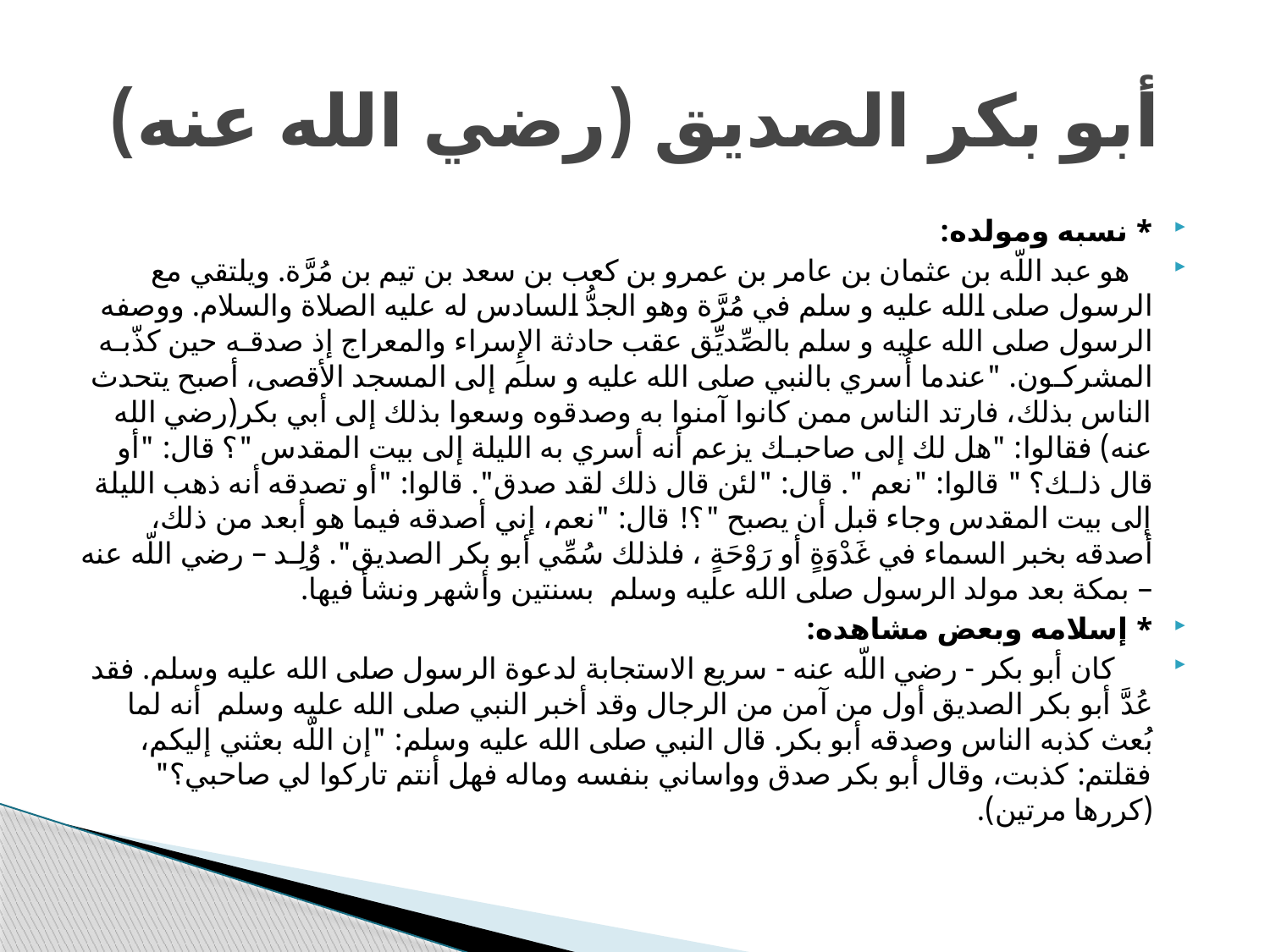

# أبو بكر الصديق (رضي الله عنه)
* نسبه ومولده:
   هو عبد اللّه بن عثمان بن عامر بن عمرو بن كعب بن سعد بن تيم بن مُرَّة. ويلتقي مع الرسول صلى الله عليه و سلم في مُرَّة وهو الجدُّ السادس له عليه الصلاة والسلام. ووصفه الرسول صلى الله عليه و سلم بالصِّديِّق عقب حادثة الإِسراء والمعراج إذ صدقـه حين كذّبـه المشركـون. "عندما أُسري بالنبي صلى الله عليه و سلم إلى المسجد الأقصى، أصبح يتحدث الناس بذلك، فارتد الناس ممن كانوا آمنوا به وصدقوه وسعوا بذلك إلى أبي بكر(رضي الله عنه) فقالوا: "هل لك إلى صاحبـك يزعم أنه أسري به الليلة إلى بيت المقدس "؟ قال: "أو قال ذلـك؟ " قالوا: "نعم ". قال: "لئن قال ذلك لقد صدق". قالوا: "أو تصدقه أنه ذهب الليلة إلى بيت المقدس وجاء قبل أن يصبح "؟! قال: "نعم، إني أصدقه فيما هو أبعد من ذلك، أصدقه بخبر السماء في غَدْوَةٍ أو رَوْحَةٍ ، فلذلك سُمِّي أبو بكر الصديق". وُلِـد – رضي اللّه عنه – بمكة بعد مولد الرسول صلى الله عليه وسلم  بسنتين وأشهر ونشأ فيها.
* إسلامه وبعض مشاهده:
     كان أبو بكر - رضي اللّه عنه - سريع الاستجابة لدعوة الرسول صلى الله عليه وسلم. فقد عُدَّ أبو بكر الصديق أول من آمن من الرجال وقد أخبر النبي صلى الله عليه وسلم  أنه لما بُعث كذبه الناس وصدقه أبو بكر. قال النبي صلى الله عليه وسلم: "إن اللّه بعثني إليكم، فقلتم: كذبت، وقال أبو بكر صدق وواساني بنفسه وماله فهل أنتم تاركوا لي صاحبي؟"  (كررها مرتين).